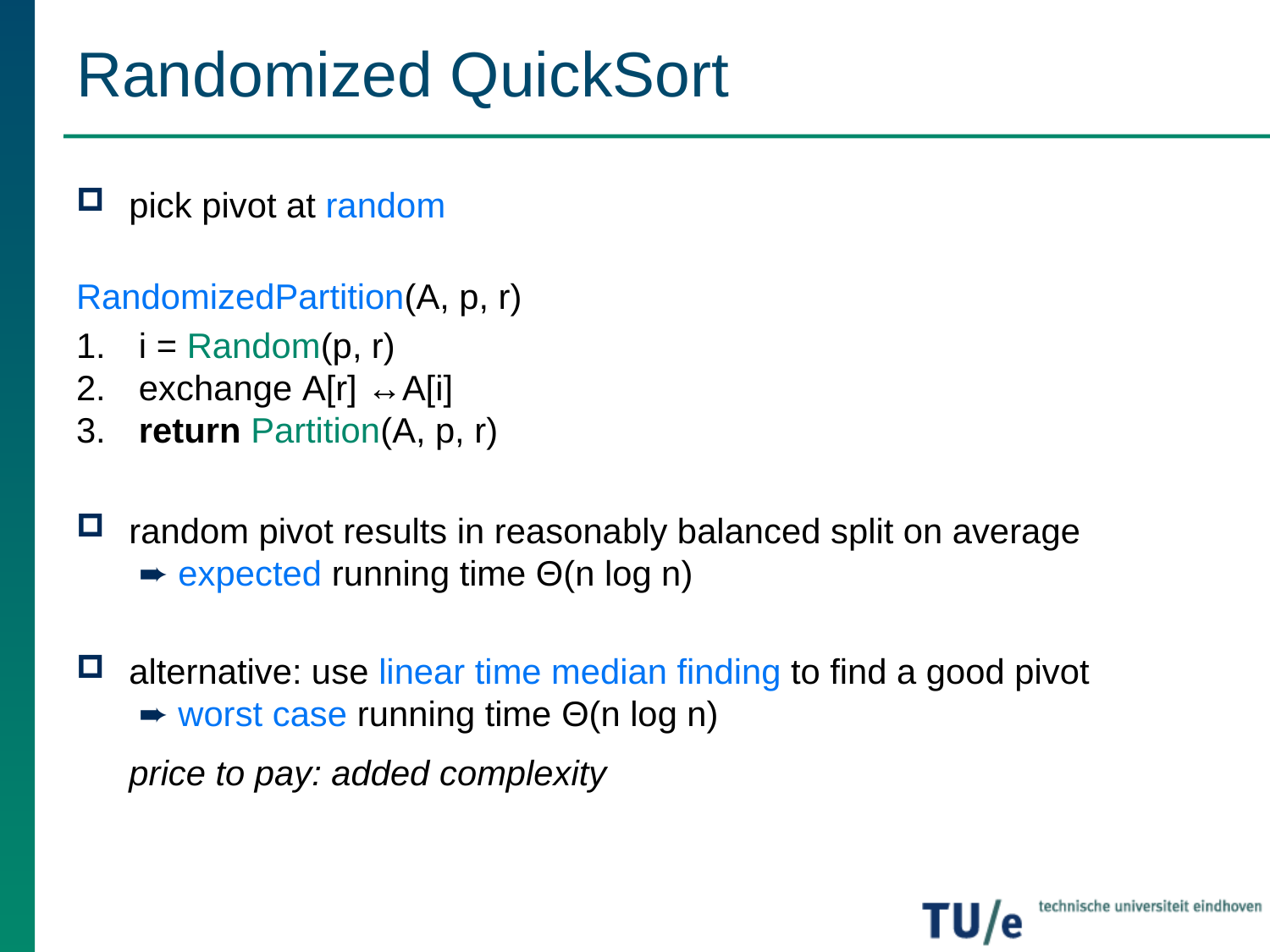

# Randomized QuickSort
pick pivot at random

RandomizedPartition(A, p, r)
 i = Random(p, r)
 exchange A[r] ↔A[i]
 return Partition(A, p, r)

random pivot results in reasonably balanced split on average
 ➨ expected running time Θ(n log n)

alternative: use linear time median finding to find a good pivot
 ➨ worst case running time Θ(n log n)
price to pay: added complexity